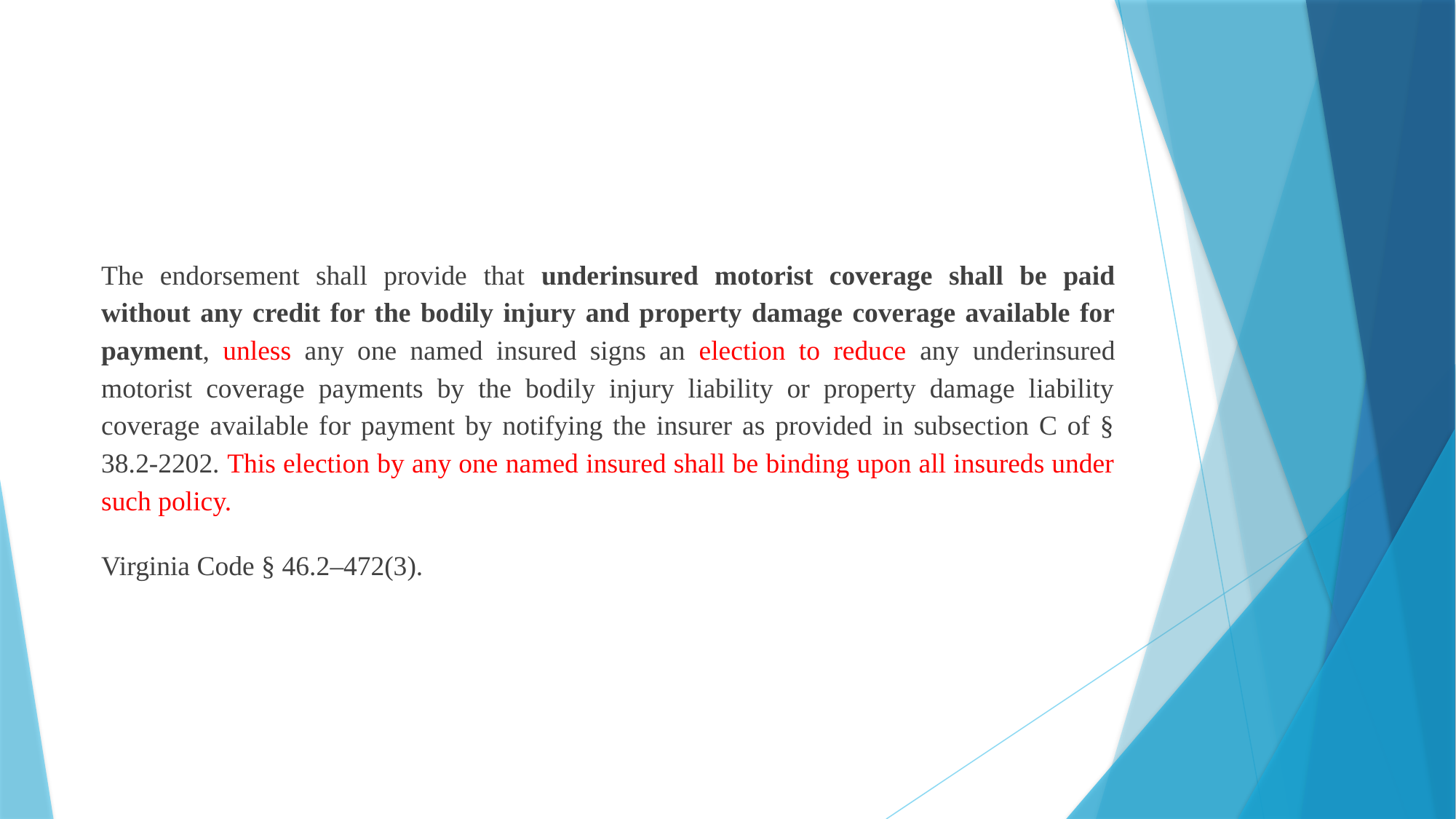

The endorsement shall provide that underinsured motorist coverage shall be paid without any credit for the bodily injury and property damage coverage available for payment, unless any one named insured signs an election to reduce any underinsured motorist coverage payments by the bodily injury liability or property damage liability coverage available for payment by notifying the insurer as provided in subsection C of § 38.2-2202. This election by any one named insured shall be binding upon all insureds under such policy.
Virginia Code § 46.2–472(3).